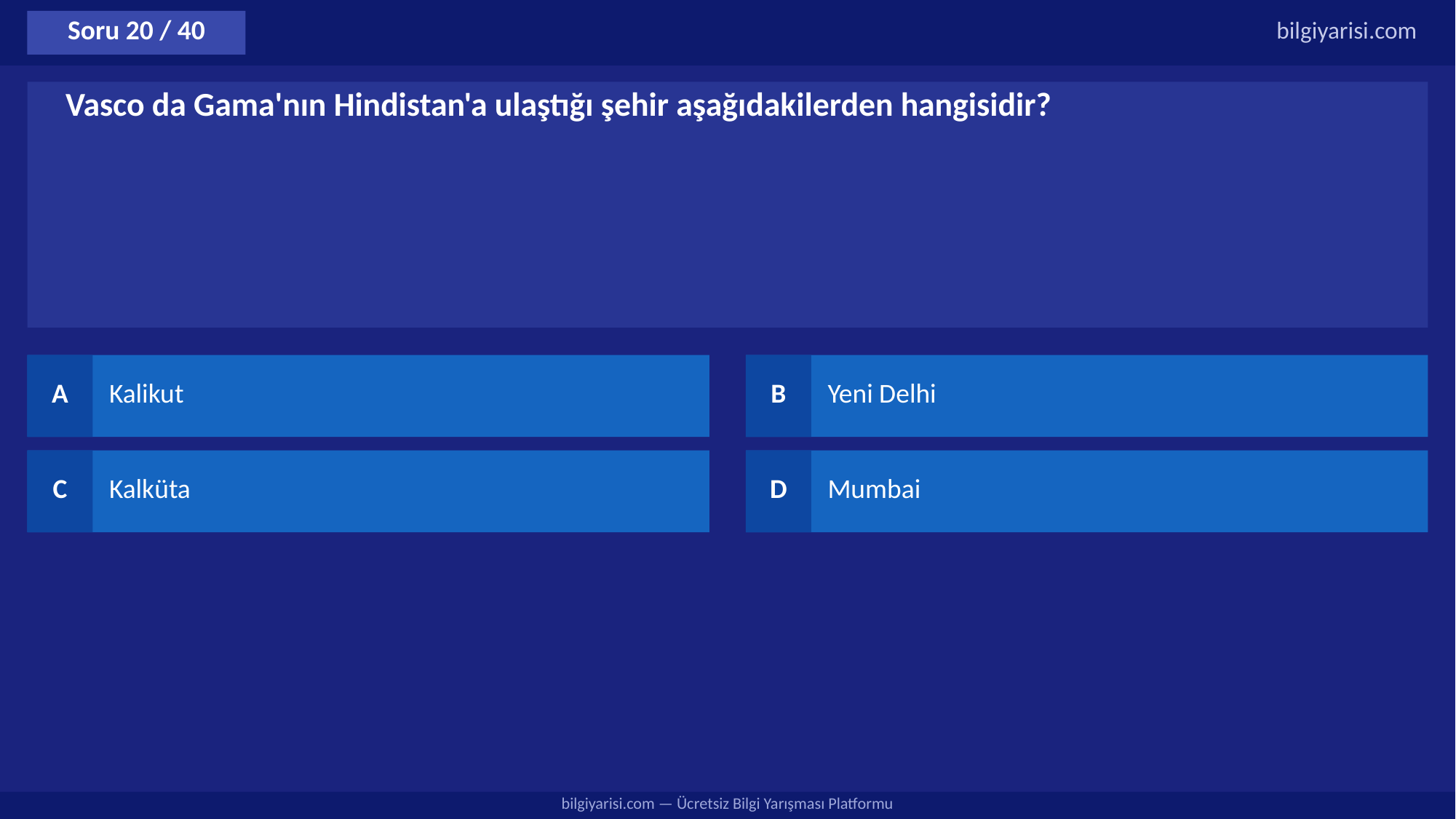

Soru 20 / 40
bilgiyarisi.com

Vasco da Gama'nın Hindistan'a ulaştığı şehir aşağıdakilerden hangisidir?

A
Kalikut

B
Yeni Delhi

C
Kalküta

D
Mumbai
bilgiyarisi.com — Ücretsiz Bilgi Yarışması Platformu